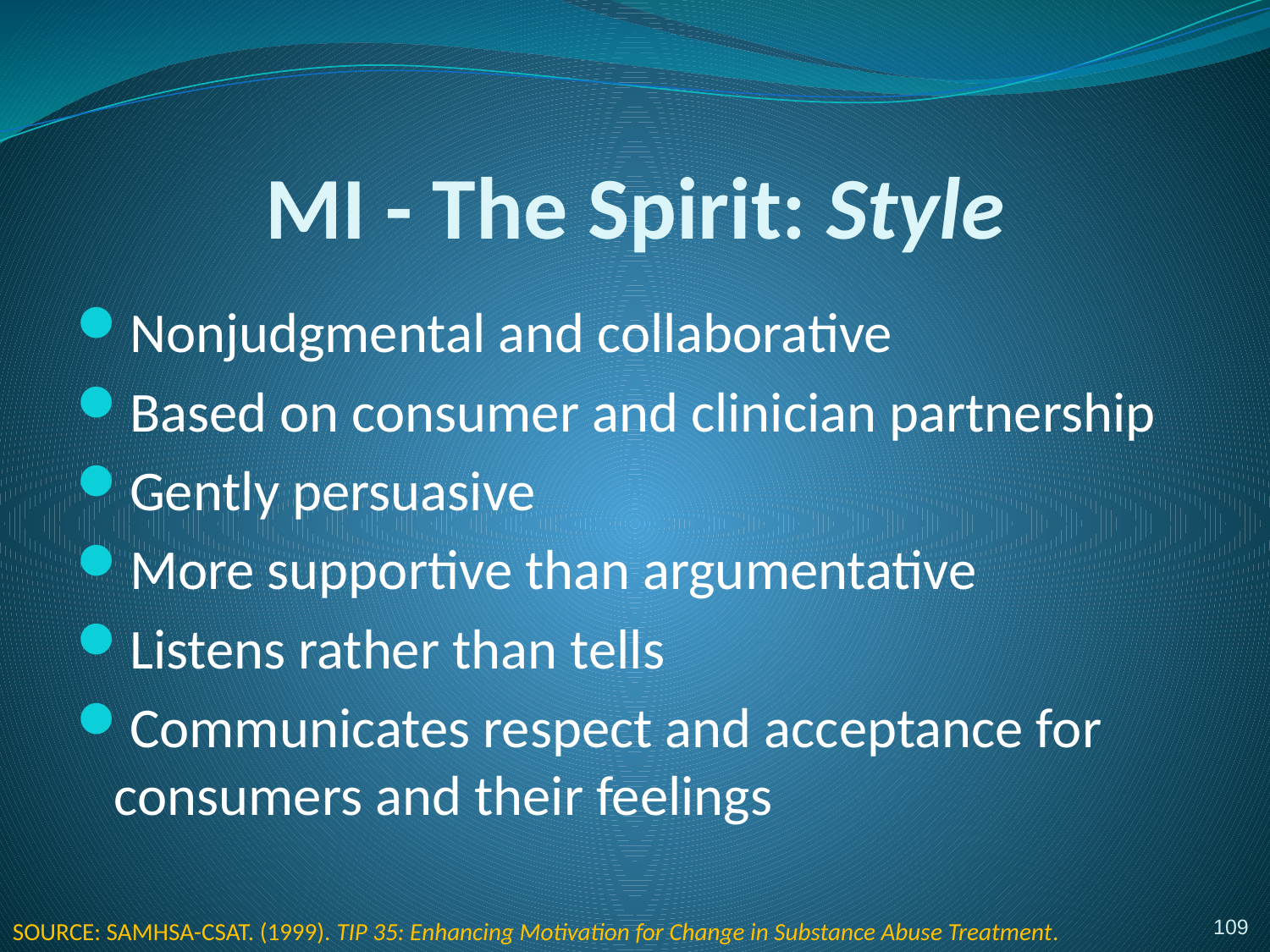

# MI - The Spirit: Style
Nonjudgmental and collaborative
Based on consumer and clinician partnership
Gently persuasive
More supportive than argumentative
Listens rather than tells
Communicates respect and acceptance for consumers and their feelings
109
SOURCE: SAMHSA-CSAT. (1999). TIP 35: Enhancing Motivation for Change in Substance Abuse Treatment.